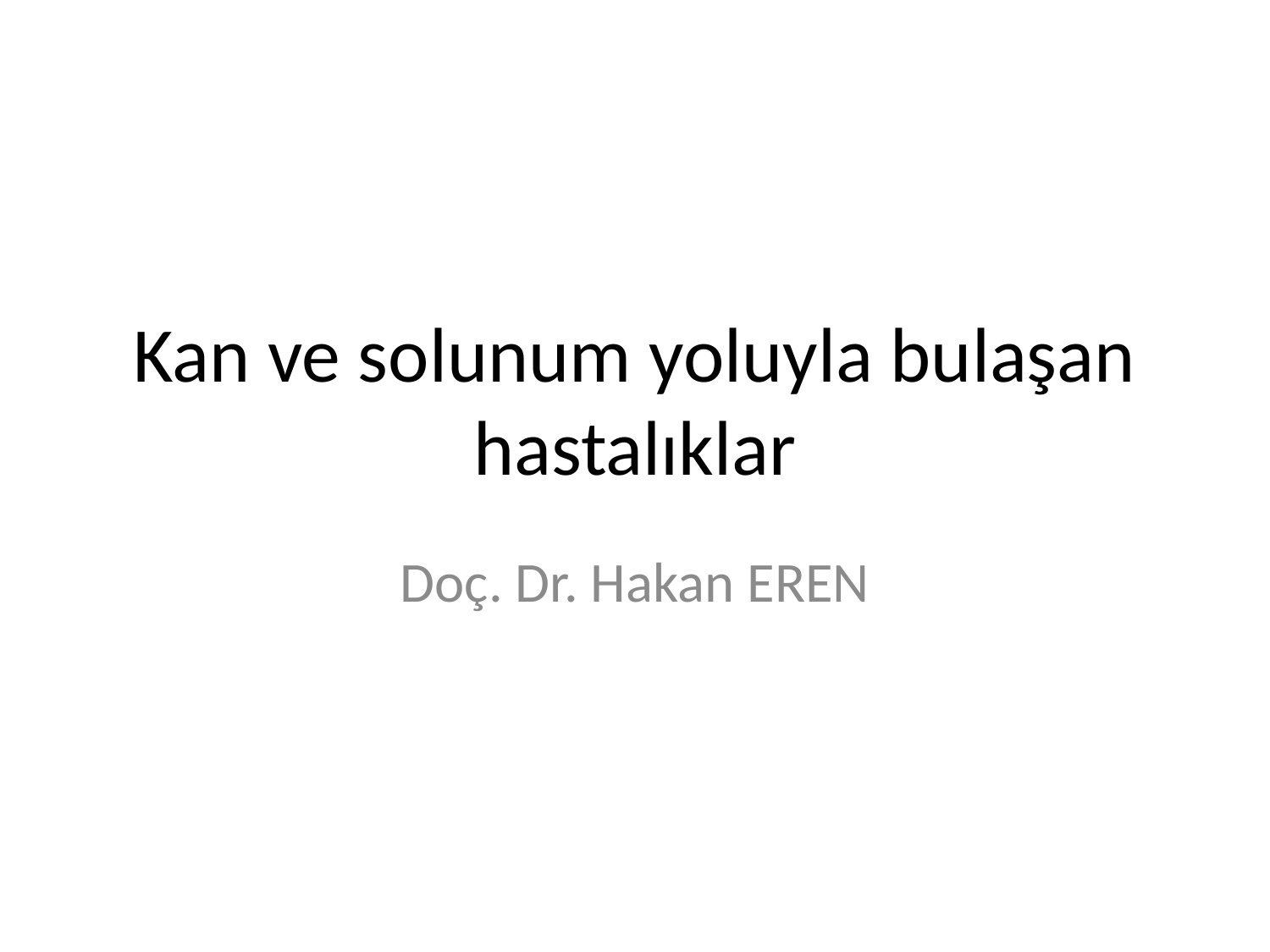

# Kan ve solunum yoluyla bulaşan hastalıklar
Doç. Dr. Hakan EREN